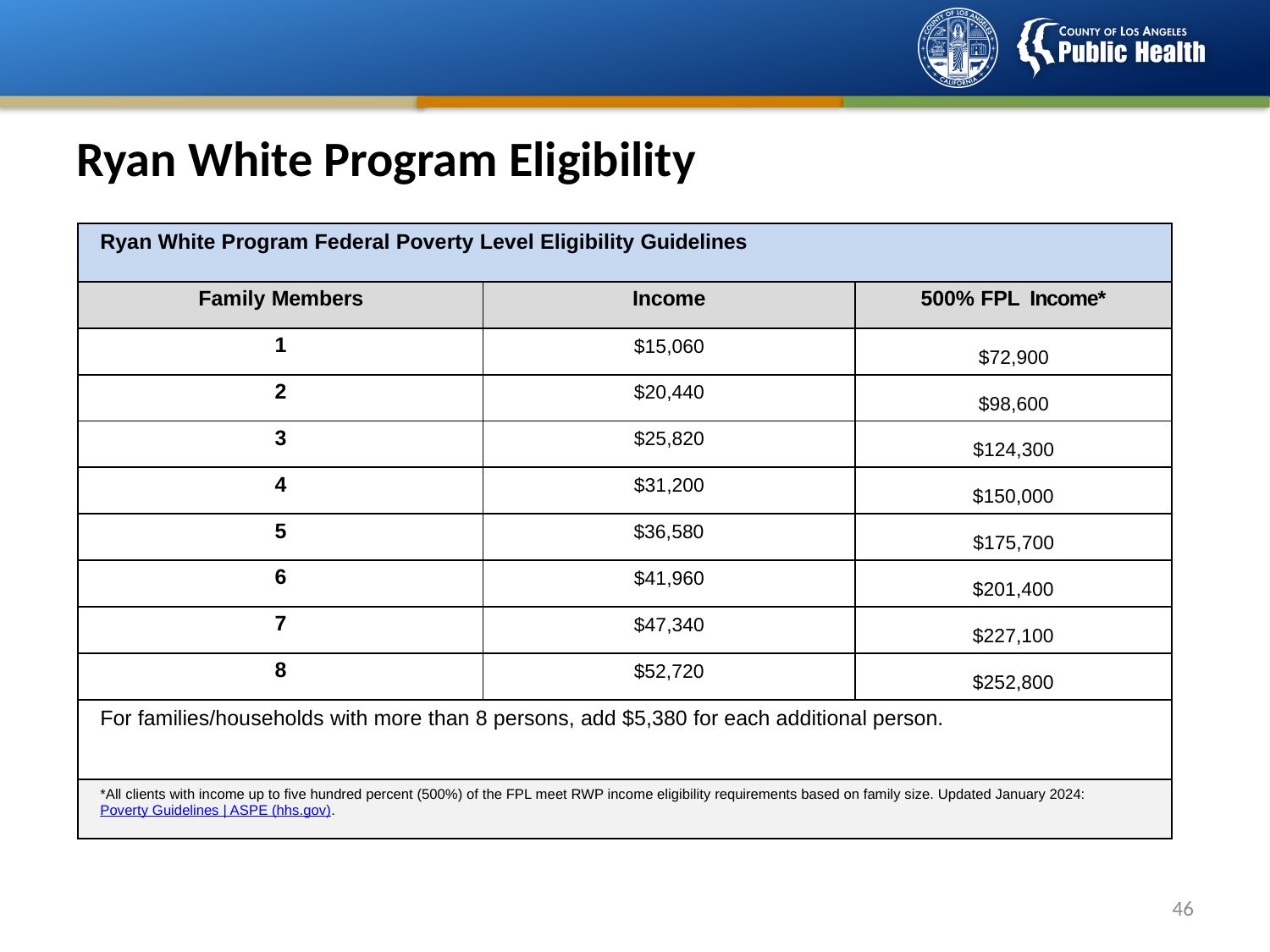

# Ryan White Program Eligibility
| Ryan White Program Federal Poverty Level Eligibility Guidelines |  |  |
| --- | --- | --- |
| Family Members | Income | 500% FPL  Income\* |
| 1 | $15,060 | $72,900 |
| 2 | $20,440 | $98,600 |
| 3 | $25,820 | $124,300 |
| 4 | $31,200 | $150,000 |
| 5 | $36,580 | $175,700 |
| 6 | $41,960 | $201,400 |
| 7 | $47,340 | $227,100 |
| 8 | $52,720 | $252,800 |
| For families/households with more than 8 persons, add $5,380 for each additional person. |  |  |
| \*All clients with income up to five hundred percent (500%) of the FPL meet RWP income eligibility requirements based on family size. Updated January 2024: Poverty Guidelines | ASPE (hhs.gov). |  |  |

46